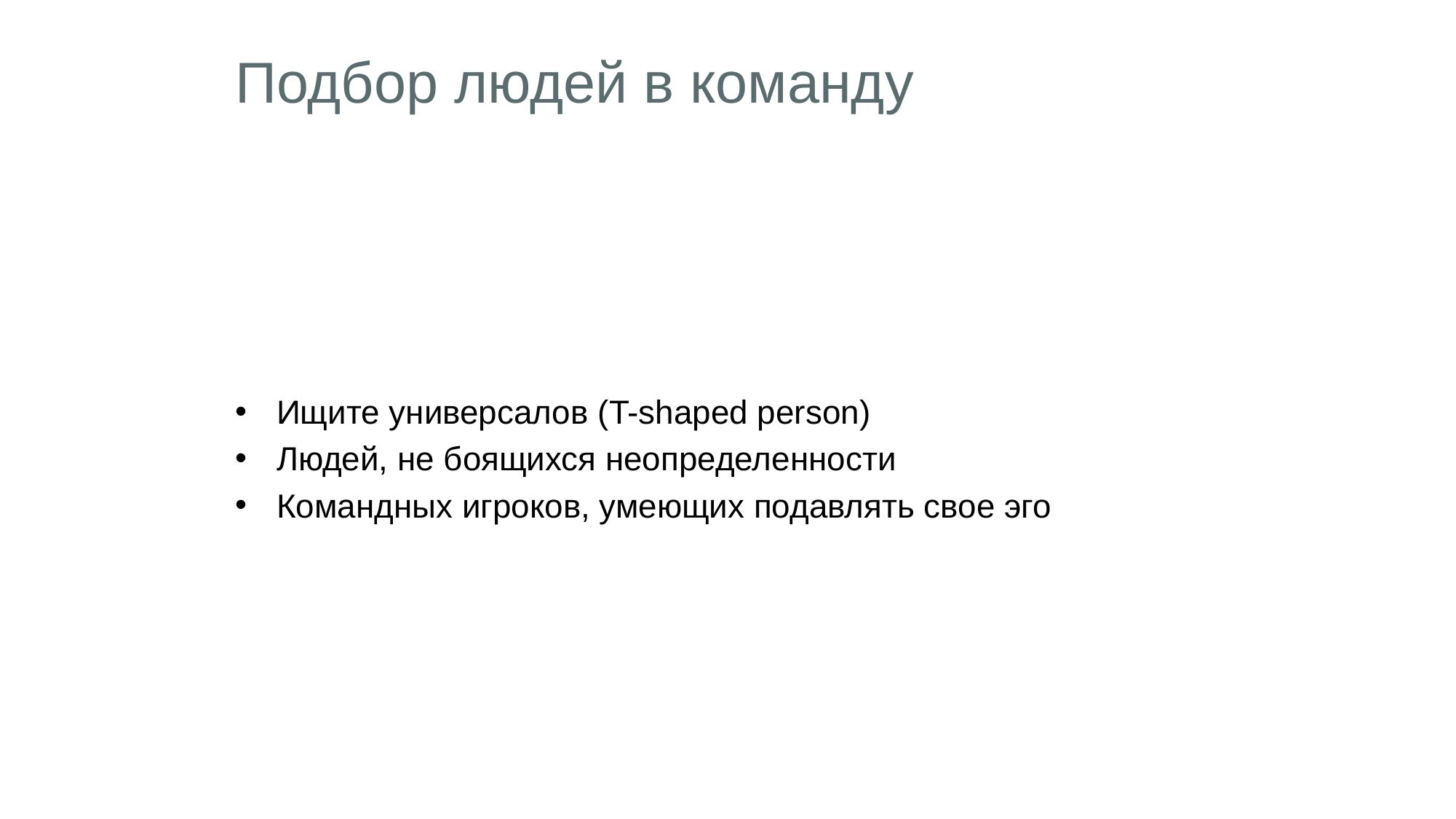

# Подбор людей в команду
Ищите универсалов (T-shaped person)
Людей, не боящихся неопределенности
Командных игроков, умеющих подавлять свое эго